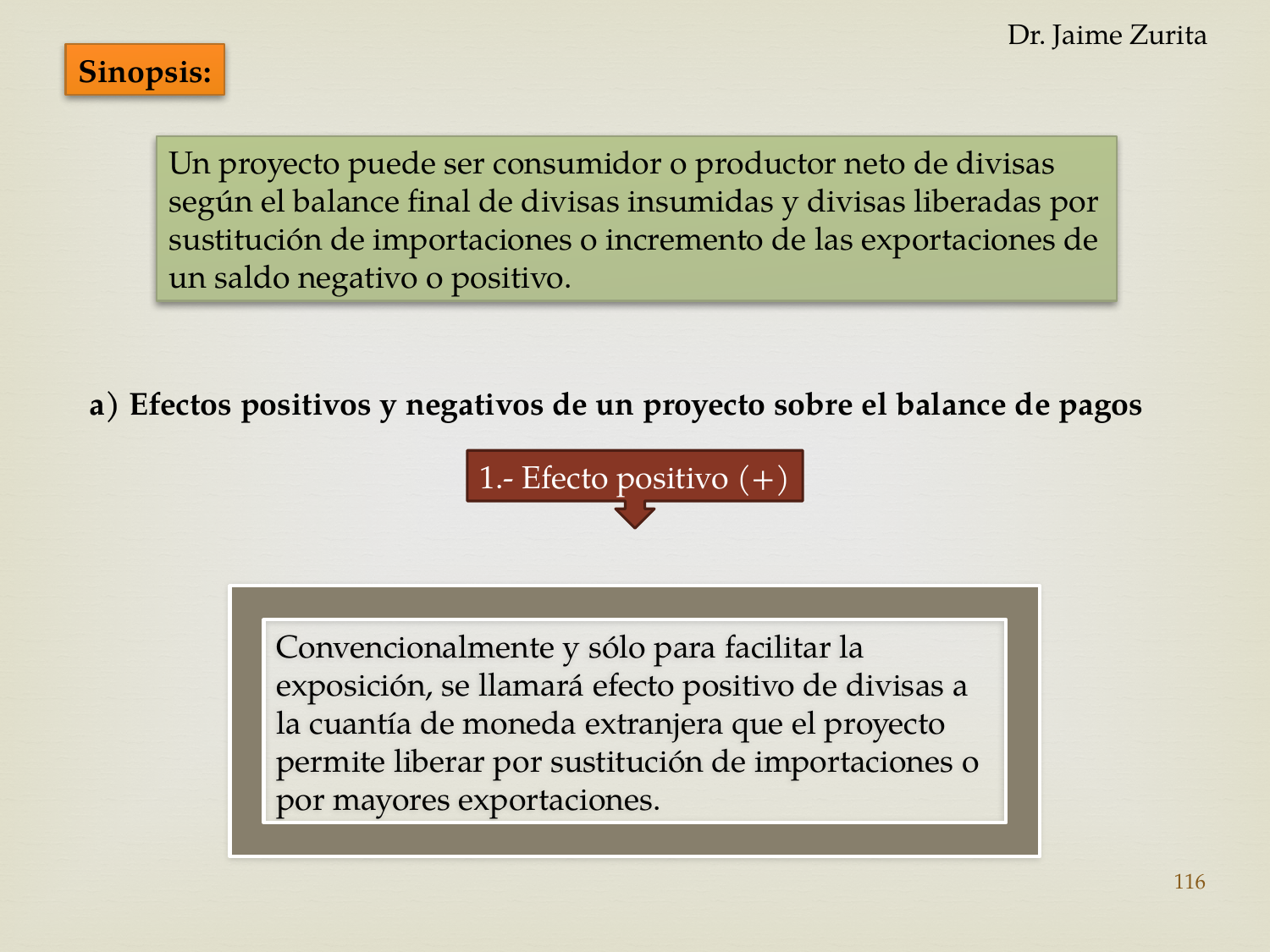

Dr. Jaime Zurita
Sinopsis:
Un proyecto puede ser consumidor o productor neto de divisas según el balance final de divisas insumidas y divisas liberadas por sustitución de importaciones o incremento de las exportaciones de un saldo negativo o positivo.
a) Efectos positivos y negativos de un proyecto sobre el balance de pagos
1.- Efecto positivo (+)
Convencionalmente y sólo para facilitar la exposición, se llamará efecto positivo de divisas a la cuantía de moneda extranjera que el proyecto permite liberar por sustitución de importaciones o por mayores exportaciones.
116